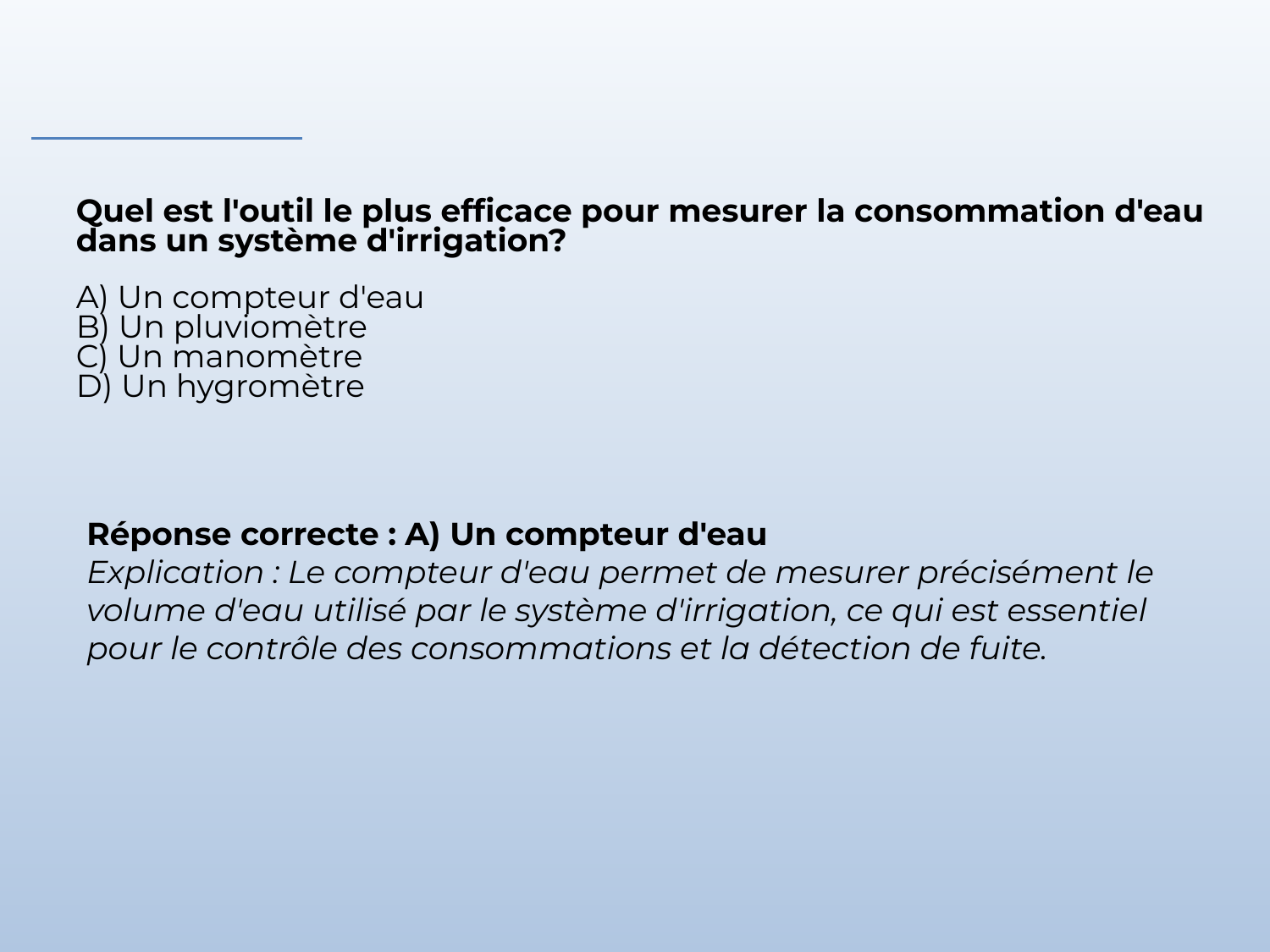

Quel est l'outil le plus efficace pour mesurer la consommation d'eau dans un système d'irrigation?
A) Un compteur d'eau
B) Un pluviomètre
C) Un manomètre
D) Un hygromètre

Réponse correcte : A) Un compteur d'eau
Explication : Le compteur d'eau permet de mesurer précisément le volume d'eau utilisé par le système d'irrigation, ce qui est essentiel pour le contrôle des consommations et la détection de fuite.